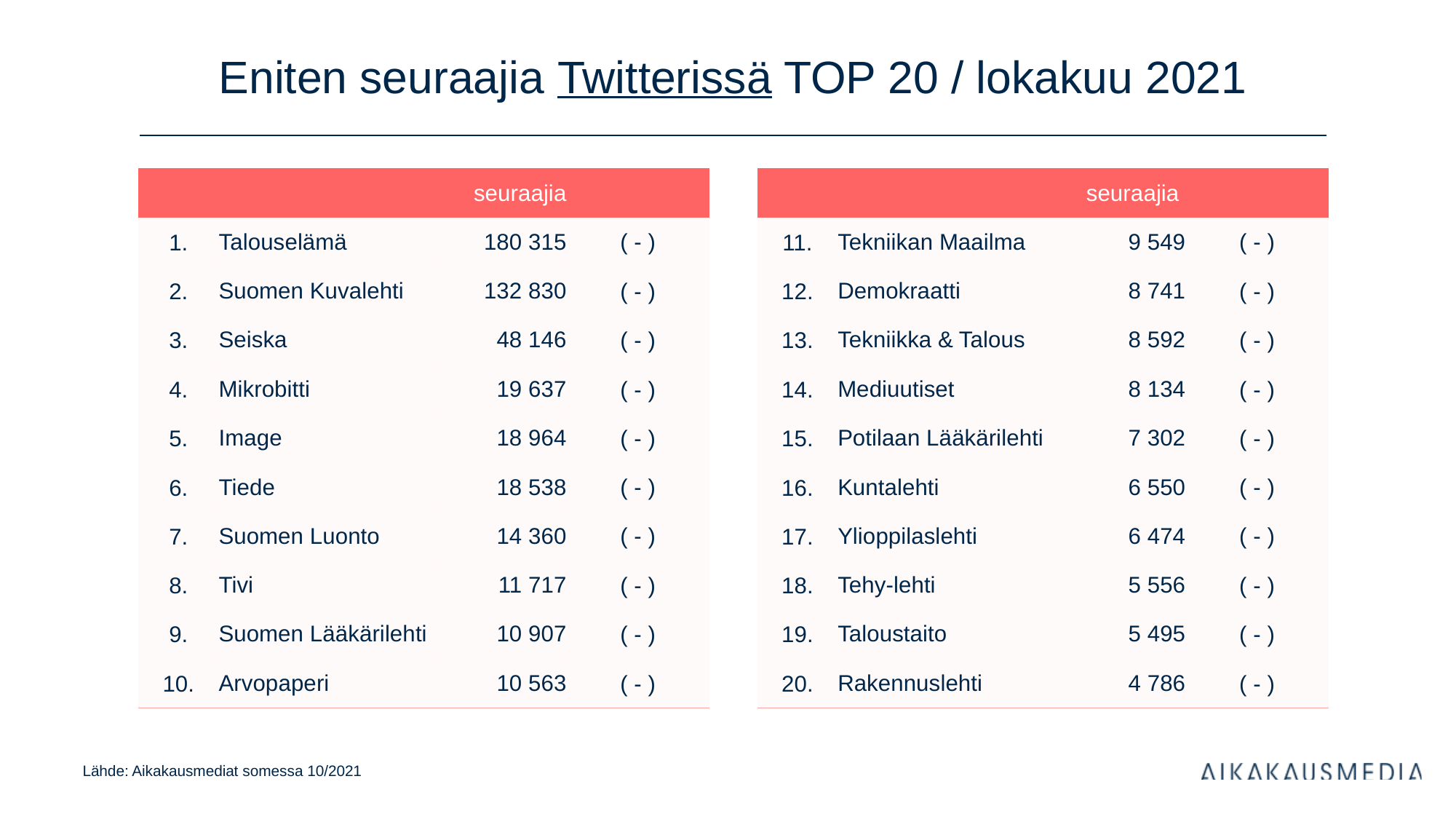

# Eniten seuraajia Twitterissä TOP 20 / lokakuu 2021
|  |  | seuraajia |  |
| --- | --- | --- | --- |
| 1. | Talouselämä | 180 315 | ( - ) |
| 2. | Suomen Kuvalehti | 132 830 | ( - ) |
| 3. | Seiska | 48 146 | ( - ) |
| 4. | Mikrobitti | 19 637 | ( - ) |
| 5. | Image | 18 964 | ( - ) |
| 6. | Tiede | 18 538 | ( - ) |
| 7. | Suomen Luonto | 14 360 | ( - ) |
| 8. | Tivi | 11 717 | ( - ) |
| 9. | Suomen Lääkärilehti | 10 907 | ( - ) |
| 10. | Arvopaperi | 10 563 | ( - ) |
|  |  | seuraajia |  |
| --- | --- | --- | --- |
| 11. | Tekniikan Maailma | 9 549 | ( - ) |
| 12. | Demokraatti | 8 741 | ( - ) |
| 13. | Tekniikka & Talous | 8 592 | ( - ) |
| 14. | Mediuutiset | 8 134 | ( - ) |
| 15. | Potilaan Lääkärilehti | 7 302 | ( - ) |
| 16. | Kuntalehti | 6 550 | ( - ) |
| 17. | Ylioppilaslehti | 6 474 | ( - ) |
| 18. | Tehy-lehti | 5 556 | ( - ) |
| 19. | Taloustaito | 5 495 | ( - ) |
| 20. | Rakennuslehti | 4 786 | ( - ) |